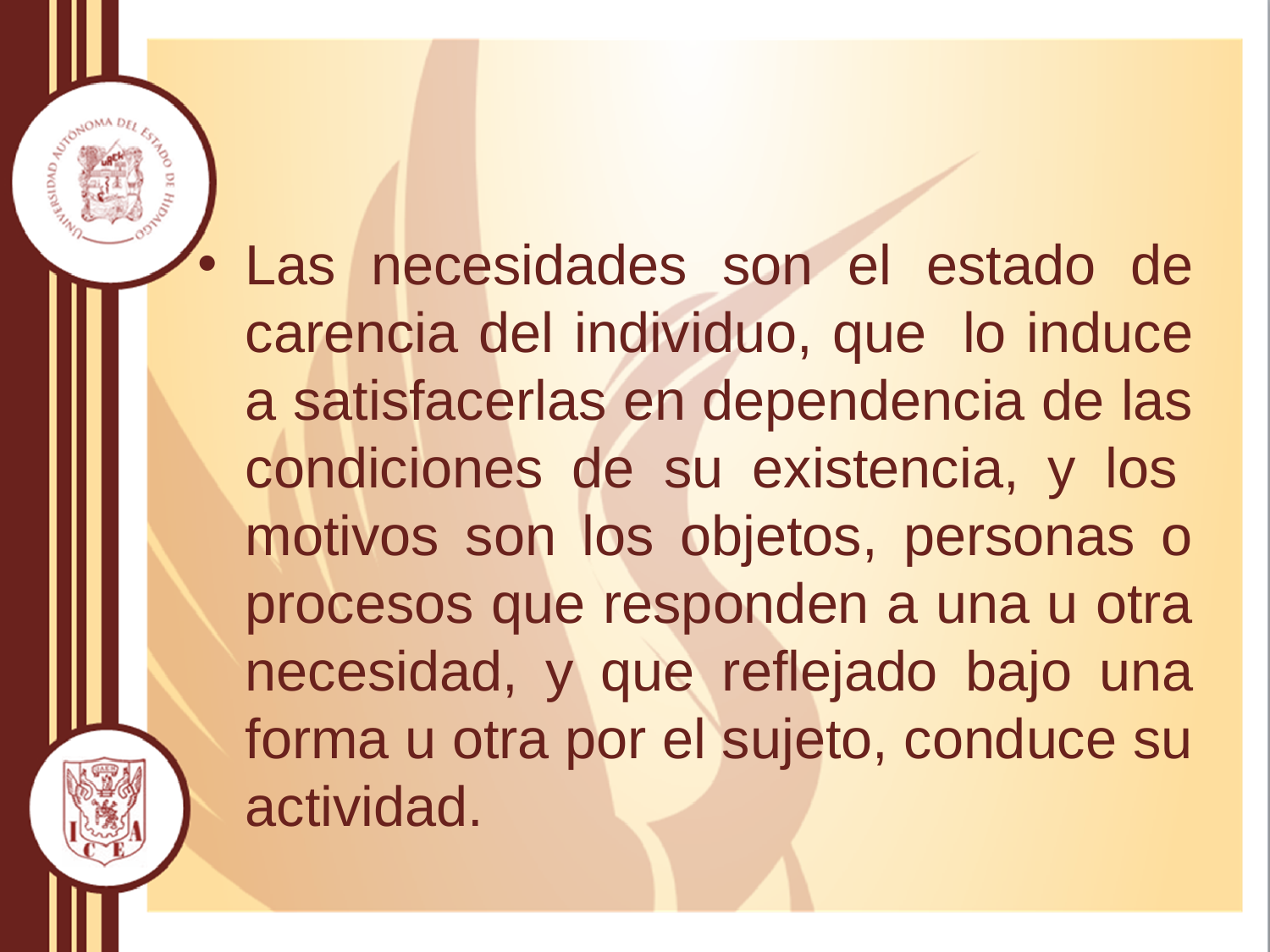

#
Las necesidades son el estado de carencia del individuo, que  lo induce a satisfacerlas en dependencia de las condiciones de su existencia, y los  motivos son los objetos, personas o procesos que responden a una u otra necesidad, y que reflejado bajo una forma u otra por el sujeto, conduce su actividad.